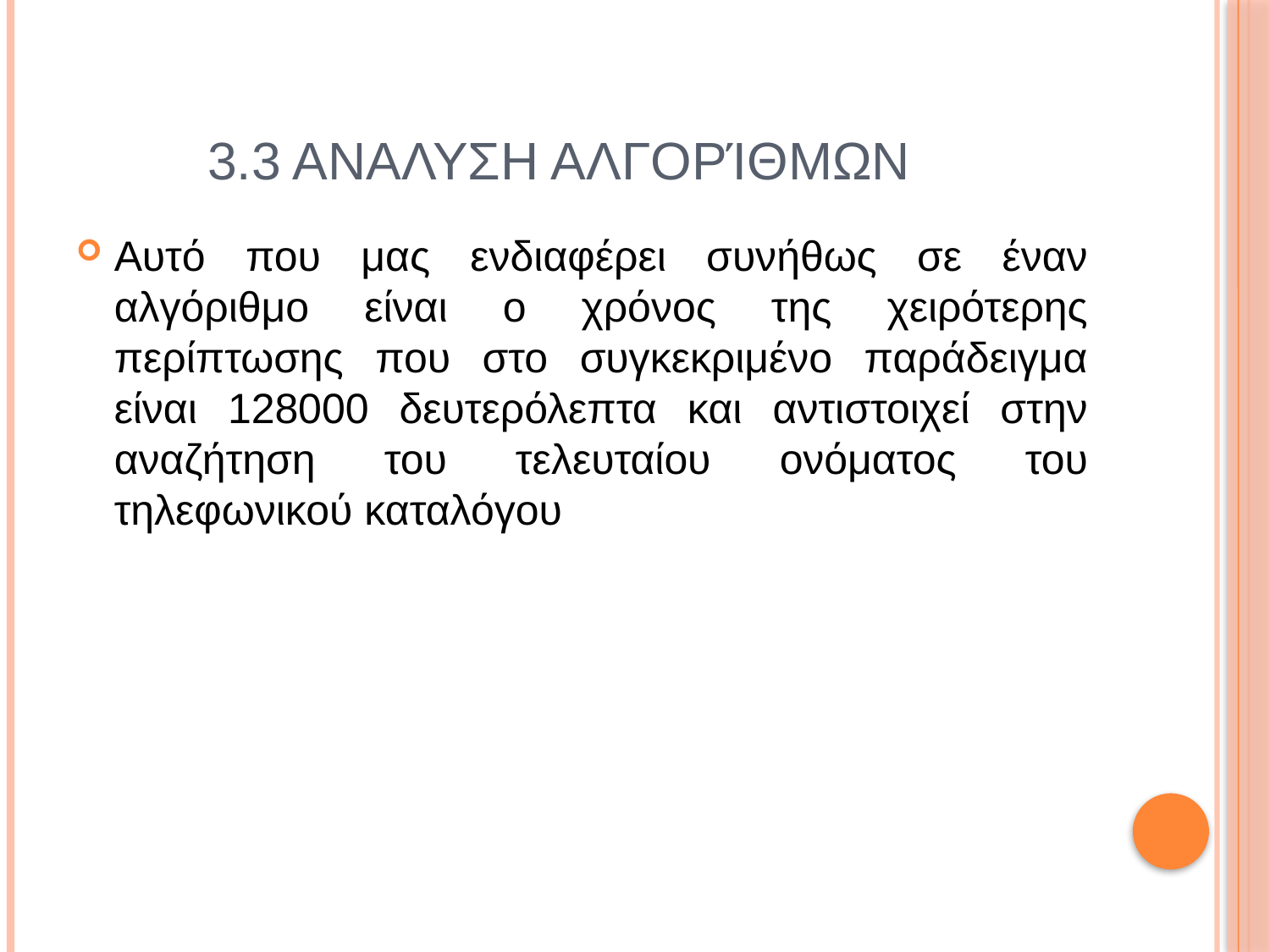

# 3.3 Αναλυση αλγορίθμων
Αυτό που μας ενδιαφέρει συνήθως σε έναν αλγόριθμο είναι ο χρόνος της χειρότερης περίπτωσης που στο συγκεκριμένο παράδειγμα είναι 128000 δευτερόλεπτα και αντιστοιχεί στην αναζήτηση του τελευταίου ονόματος του τηλεφωνικού καταλόγου